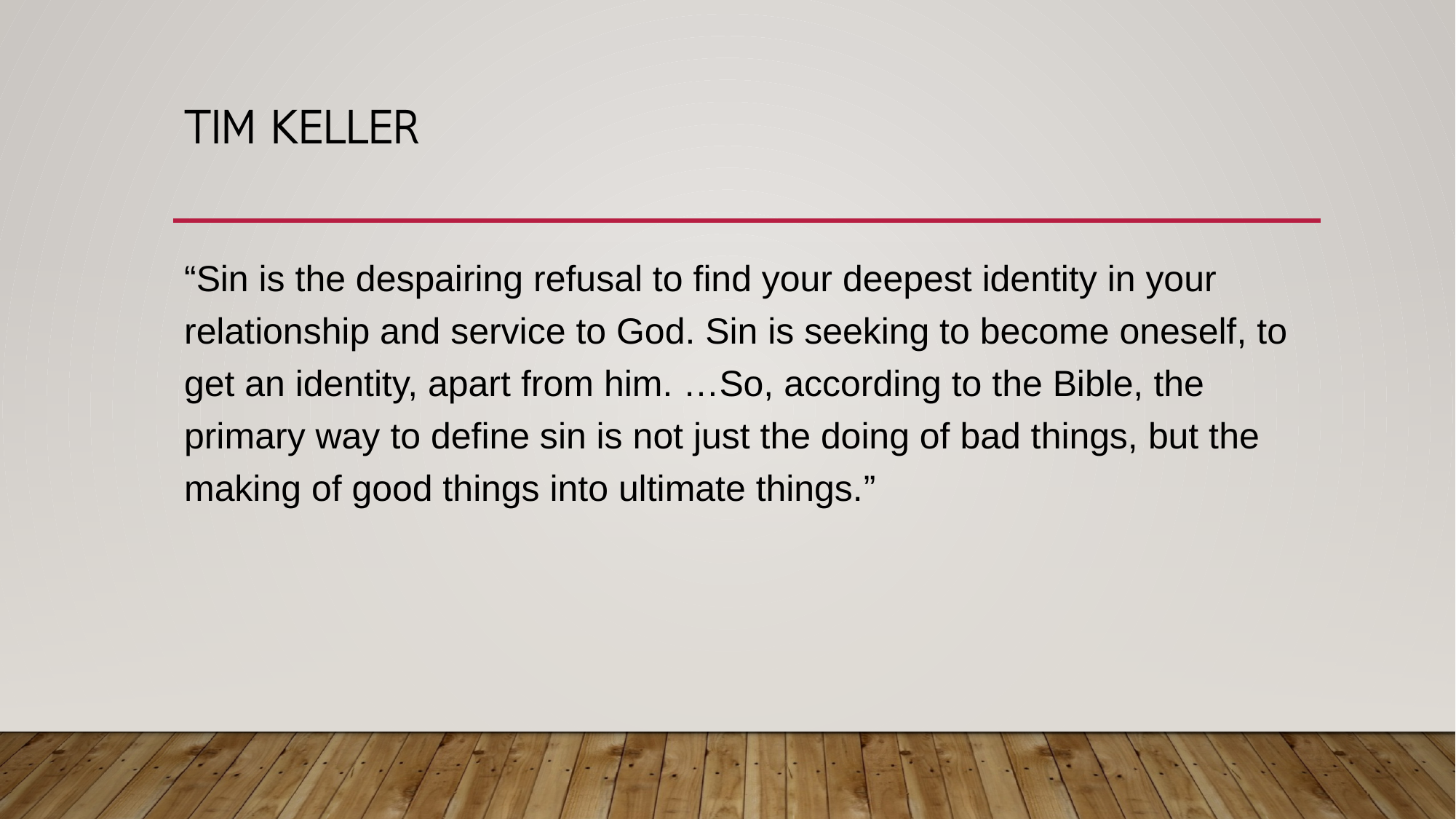

# Tim keller
“Sin is the despairing refusal to find your deepest identity in your relationship and service to God. Sin is seeking to become oneself, to get an identity, apart from him. …So, according to the Bible, the primary way to define sin is not just the doing of bad things, but the making of good things into ultimate things.”